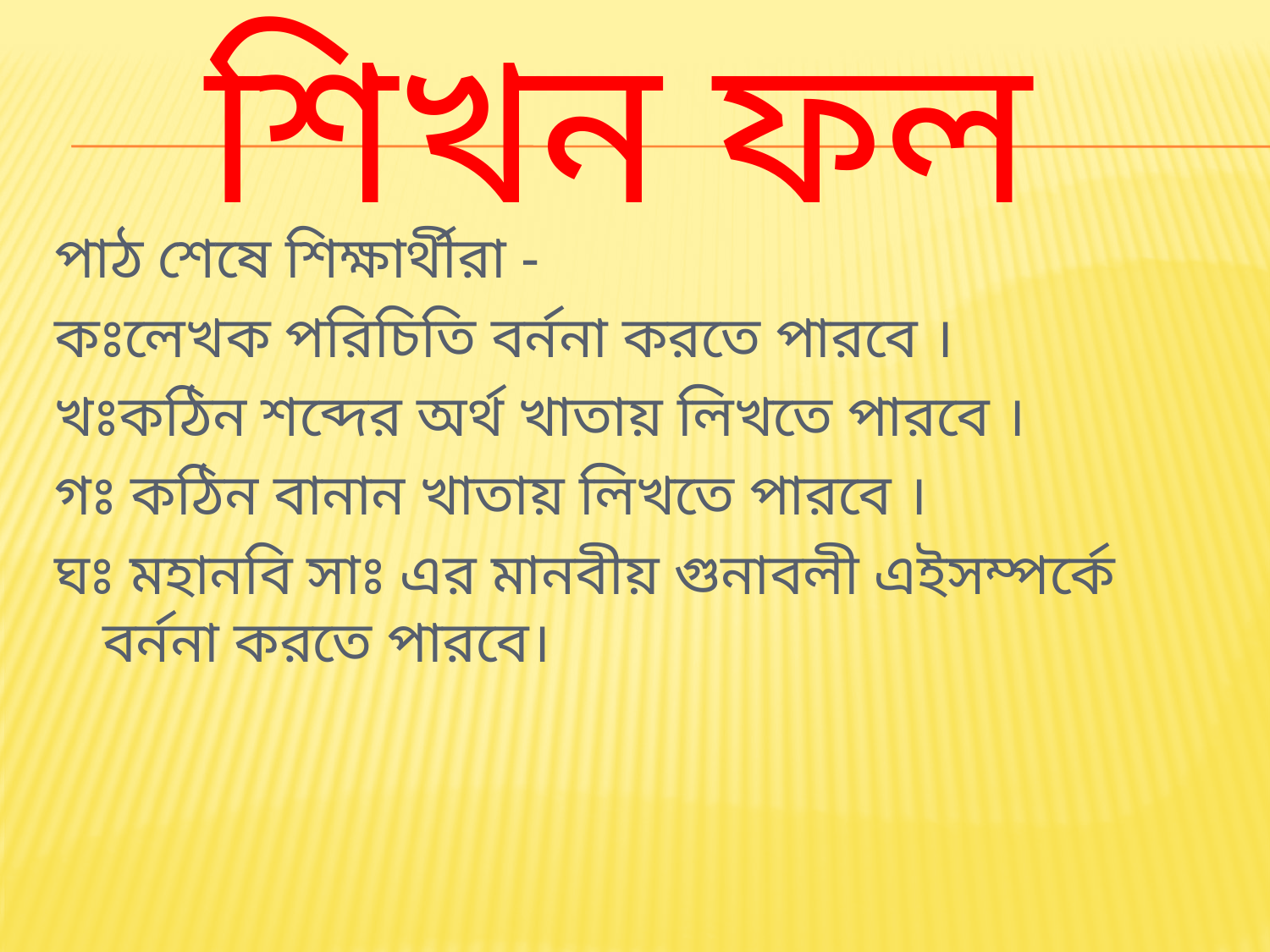

# শিখন ফল
পাঠ শেষে শিক্ষার্থীরা -
কঃলেখক পরিচিতি বর্ননা করতে পারবে ।
খঃকঠিন শব্দের অর্থ খাতায় লিখতে পারবে ।
গঃ কঠিন বানান খাতায় লিখতে পারবে ।
ঘঃ মহানবি সাঃ এর মানবীয় গুনাবলী এইসম্পর্কে বর্ননা করতে পারবে।